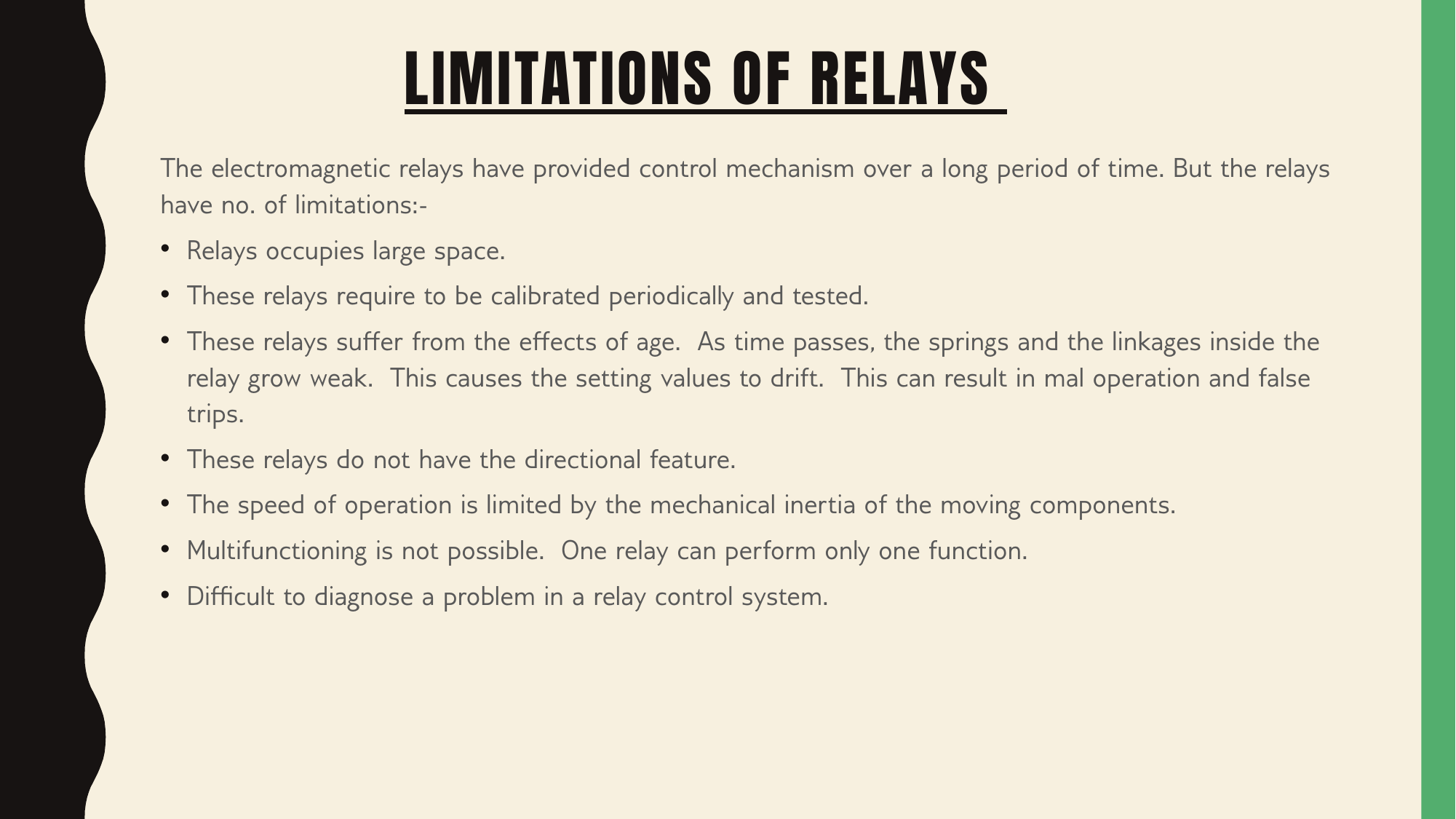

# Limitations of relays
The electromagnetic relays have provided control mechanism over a long period of time. But the relays have no. of limitations:-
Relays occupies large space.
These relays require to be calibrated periodically and tested.
These relays suffer from the effects of age.  As time passes, the springs and the linkages inside the relay grow weak.  This causes the setting values to drift.  This can result in mal operation and false trips.
These relays do not have the directional feature.
The speed of operation is limited by the mechanical inertia of the moving components.
Multifunctioning is not possible.  One relay can perform only one function.
Difficult to diagnose a problem in a relay control system.